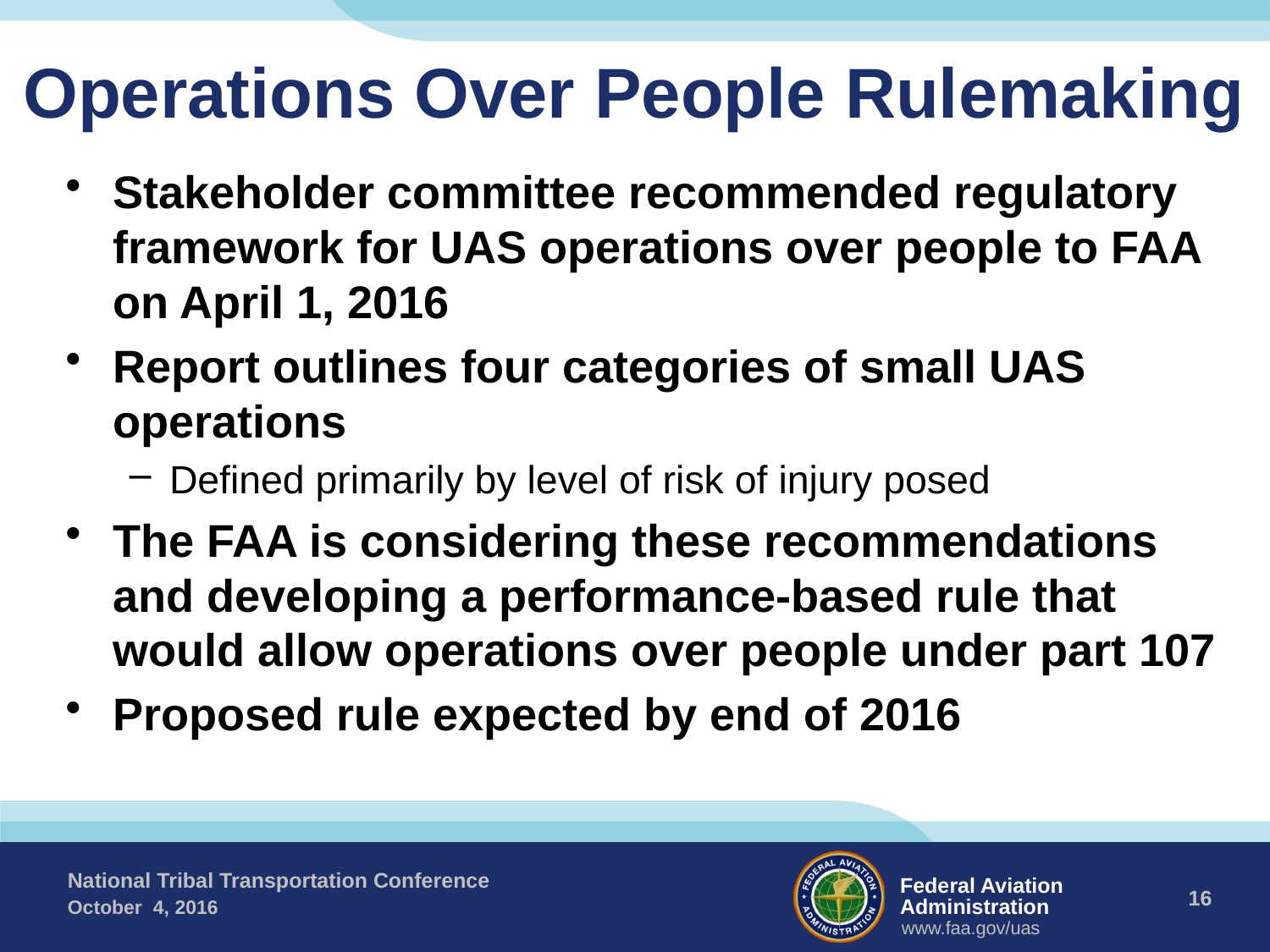

# Operations Over People Rulemaking
Stakeholder committee recommended regulatory framework for UAS operations over people to FAA on April 1, 2016
Report outlines four categories of small UAS operations
Defined primarily by level of risk of injury posed
The FAA is considering these recommendations and developing a performance-based rule that would allow operations over people under part 107
Proposed rule expected by end of 2016